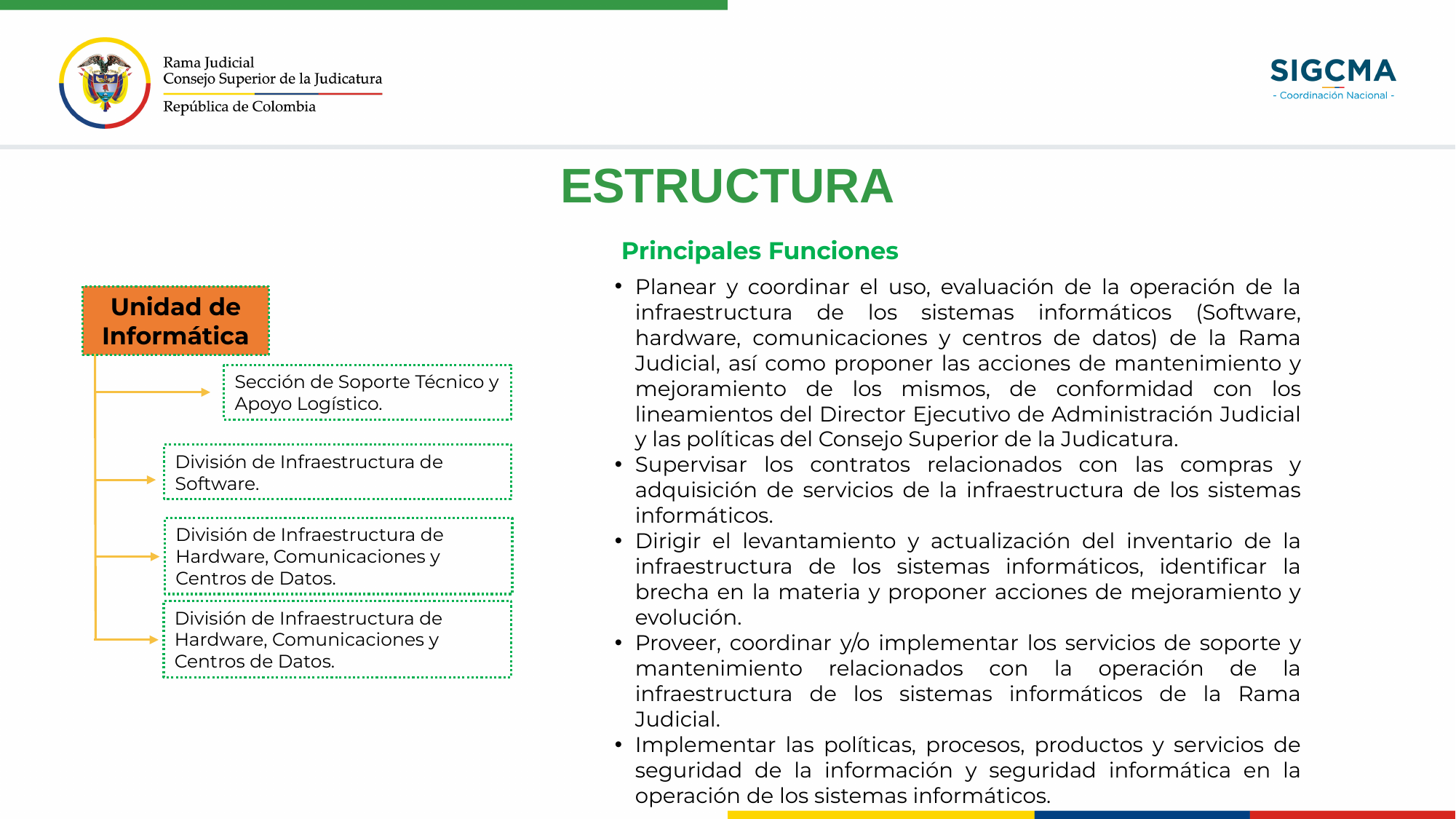

ESTRUCTURA
Principales Funciones
Planear y coordinar el uso, evaluación de la operación de la infraestructura de los sistemas informáticos (Software, hardware, comunicaciones y centros de datos) de la Rama Judicial, así como proponer las acciones de mantenimiento y mejoramiento de los mismos, de conformidad con los lineamientos del Director Ejecutivo de Administración Judicial y las políticas del Consejo Superior de la Judicatura.
Supervisar los contratos relacionados con las compras y adquisición de servicios de la infraestructura de los sistemas informáticos.
Dirigir el levantamiento y actualización del inventario de la infraestructura de los sistemas informáticos, identificar la brecha en la materia y proponer acciones de mejoramiento y evolución.
Proveer, coordinar y/o implementar los servicios de soporte y mantenimiento relacionados con la operación de la infraestructura de los sistemas informáticos de la Rama Judicial.
Implementar las políticas, procesos, productos y servicios de seguridad de la información y seguridad informática en la operación de los sistemas informáticos.
Unidad de Informática
Sección de Soporte Técnico y Apoyo Logístico.
División de Infraestructura de Software.
División de Infraestructura de Hardware, Comunicaciones y Centros de Datos.
División de Infraestructura de Hardware, Comunicaciones y Centros de Datos.